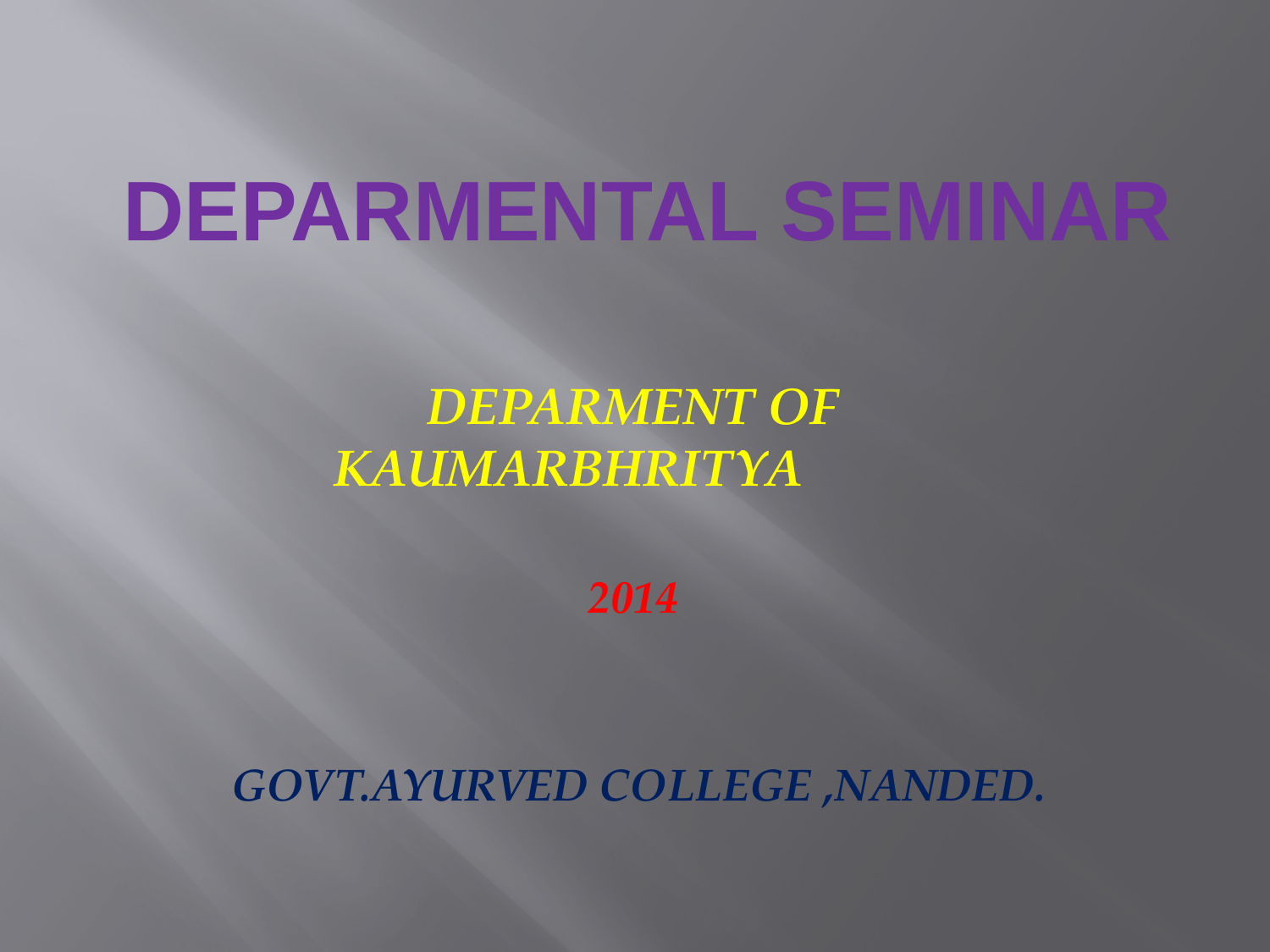

# DEPARMENTAL SEMINAR
DEPARMENT OF KAUMARBHRITYA

2014

 GOVT.AYURVED COLLEGE ,NANDED.